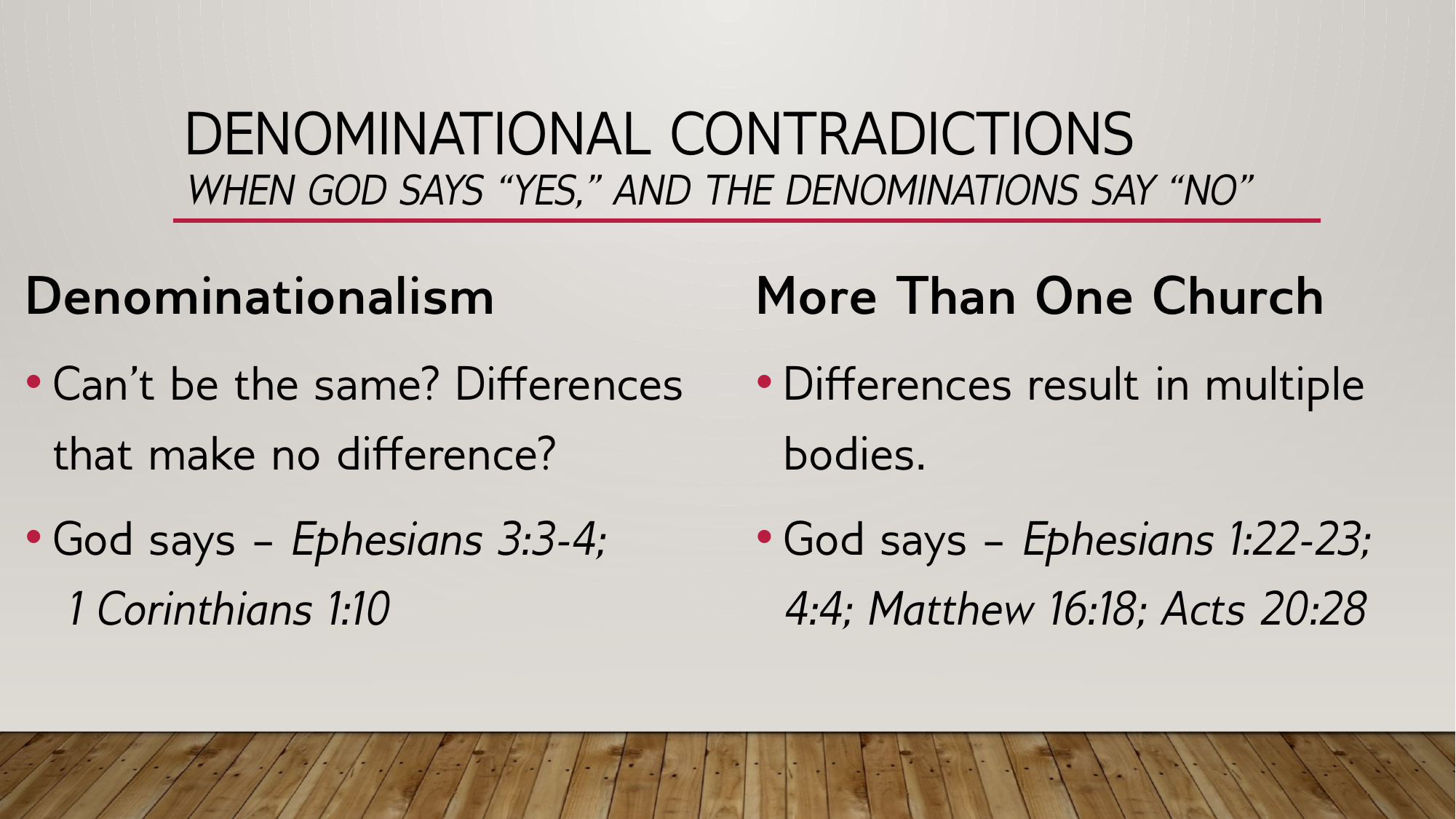

# Denominational Contradictions When God says “Yes,” and the Denominations say “NO”
Denominationalism
Can’t be the same? Differences that make no difference?
God says – Ephesians 3:3-4;        1 Corinthians 1:10
More Than One Church
Differences result in multiple bodies.
God says – Ephesians 1:22-23; 4:4; Matthew 16:18; Acts 20:28